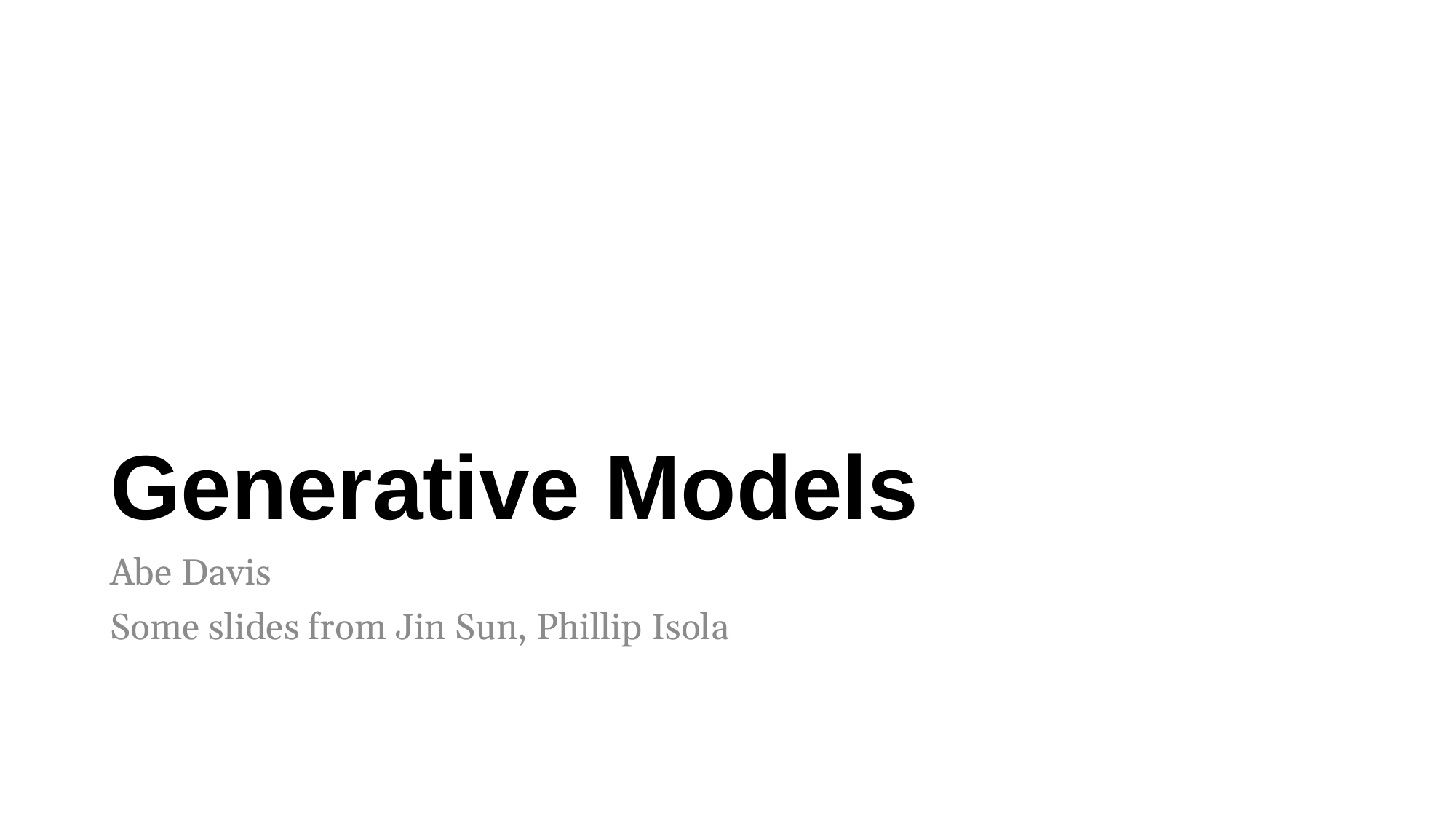

# Generative Models
Abe Davis
Some slides from Jin Sun, Phillip Isola